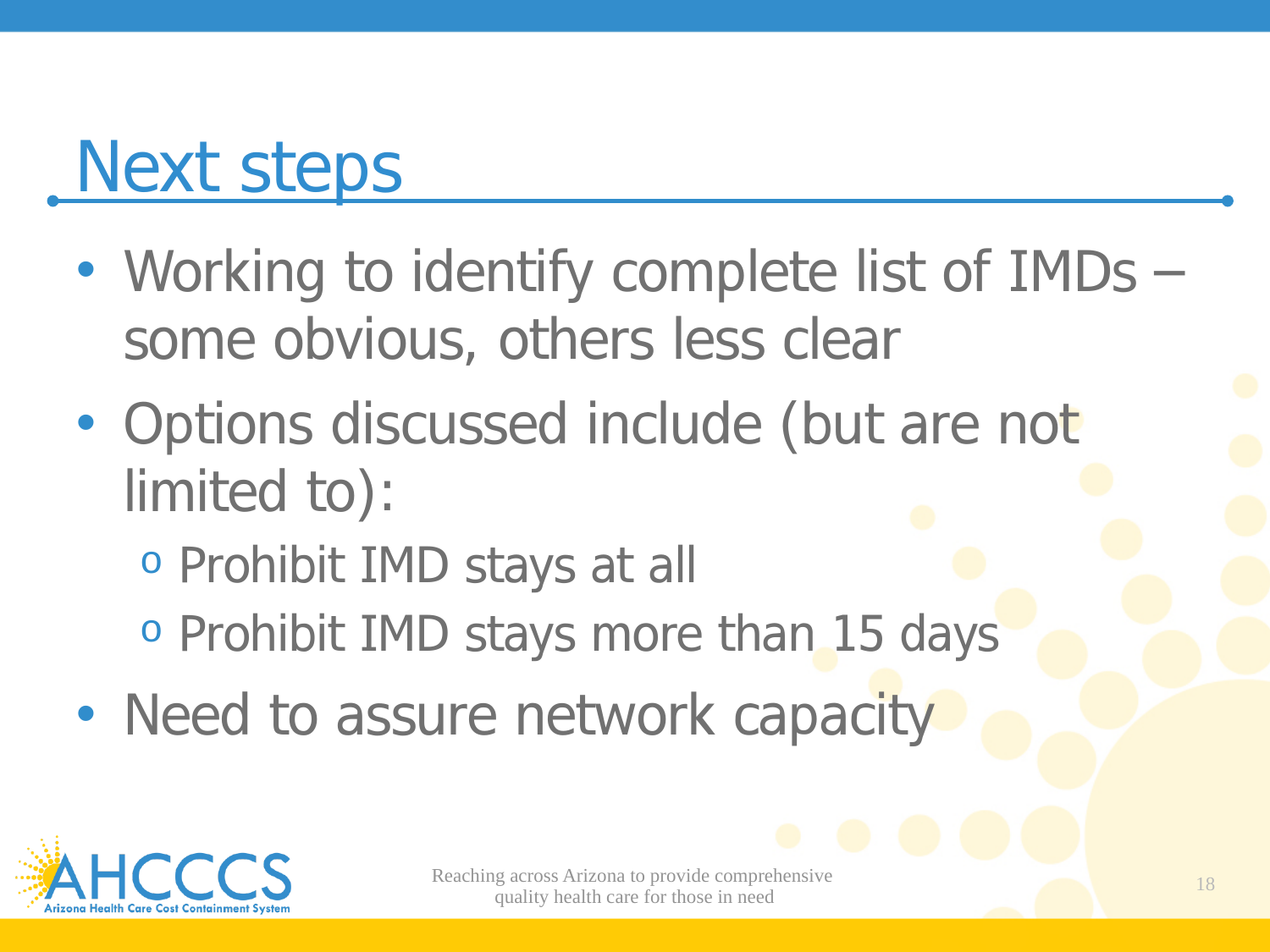

# Next steps
Working to identify complete list of IMDs – some obvious, others less clear
Options discussed include (but are not limited to):
Prohibit IMD stays at all
Prohibit IMD stays more than 15 days
Need to assure network capacity

Reaching across Arizona to provide comprehensive
quality health care for those in need
18